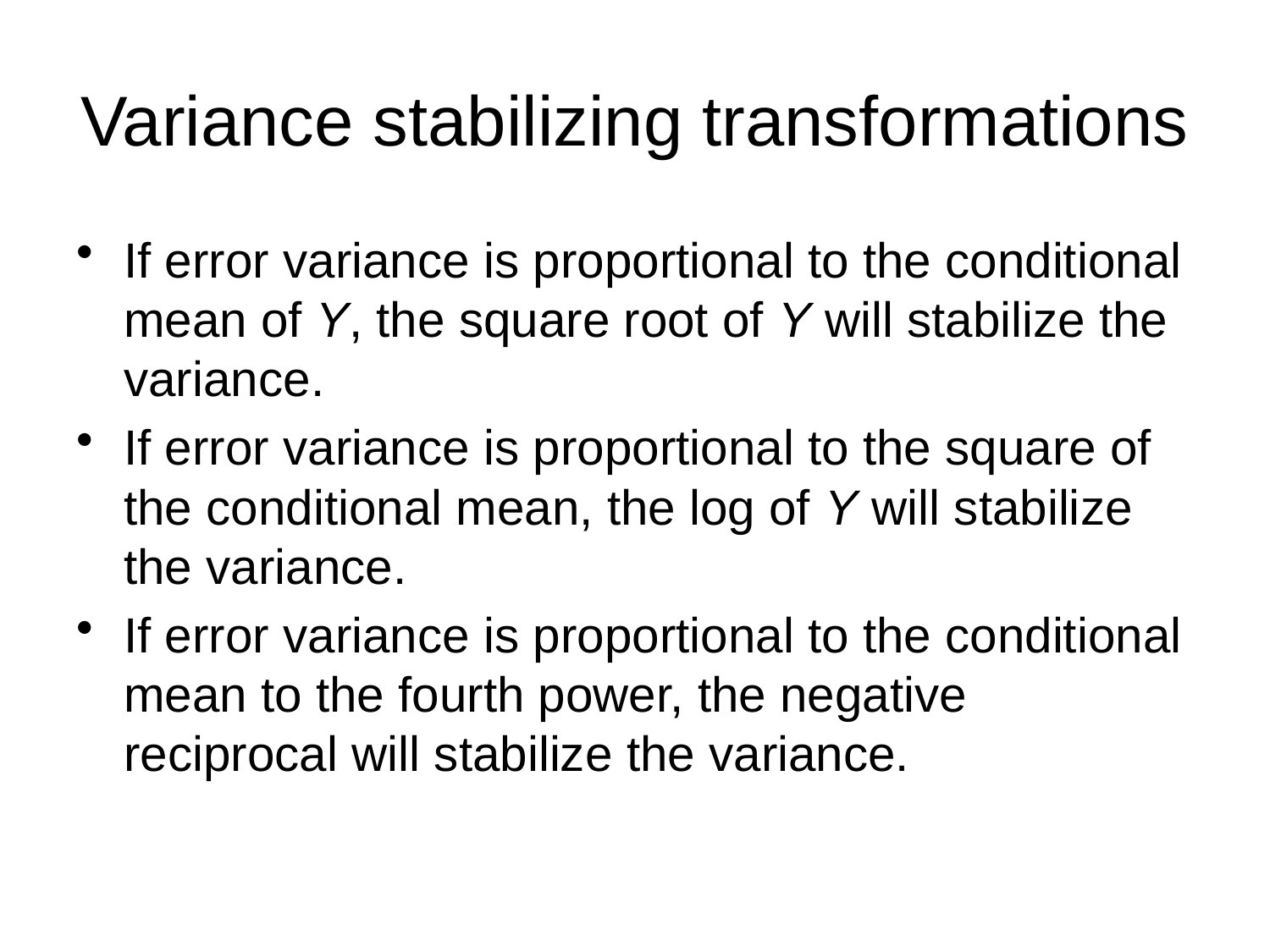

# Variance stabilizing transformations
If error variance is proportional to the conditional mean of Y, the square root of Y will stabilize the variance.
If error variance is proportional to the square of the conditional mean, the log of Y will stabilize the variance.
If error variance is proportional to the conditional mean to the fourth power, the negative reciprocal will stabilize the variance.